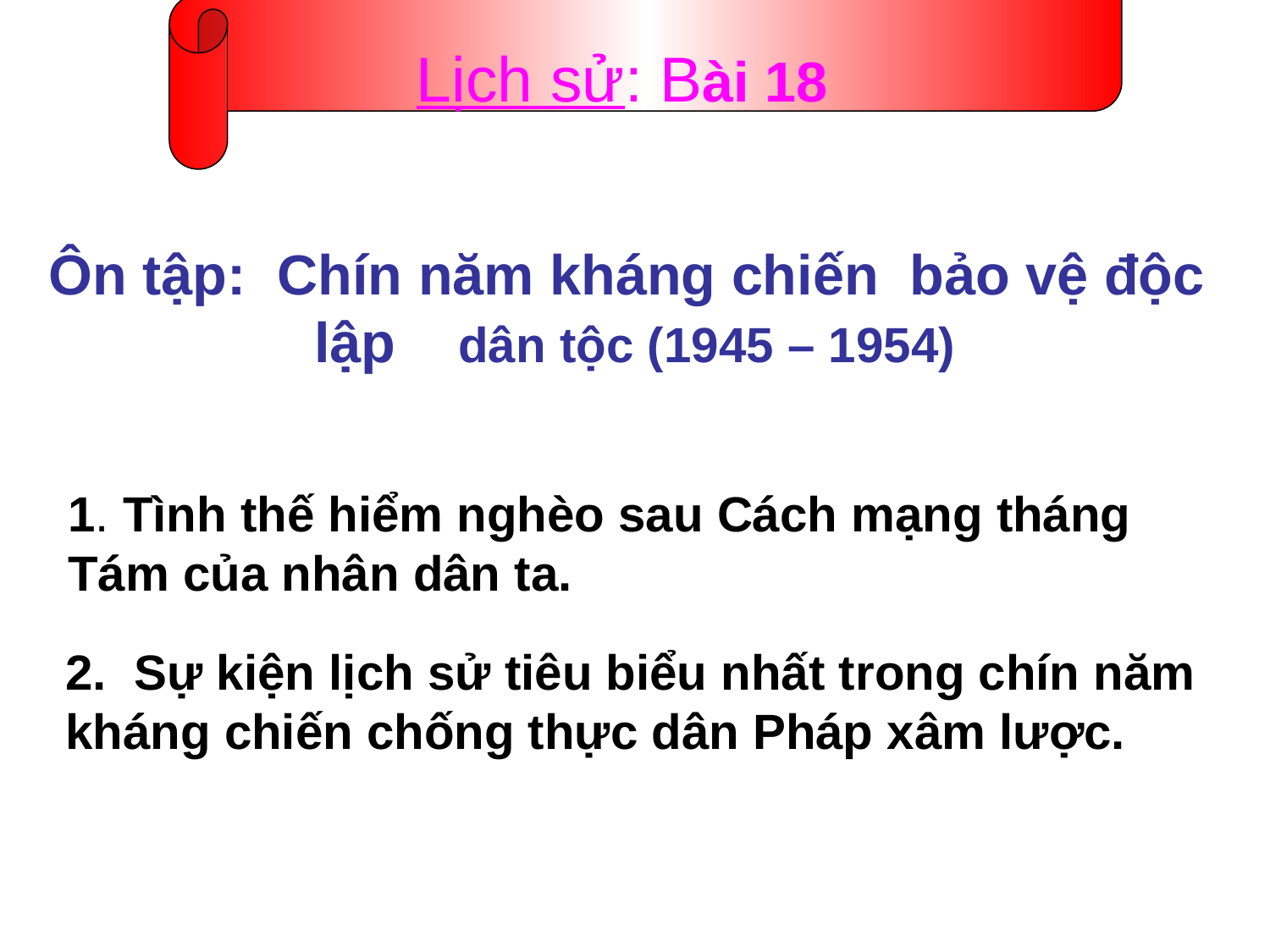

Lịch sử: Bài 18

Ôn tập:  Chín năm kháng chiến  bảo vệ độc  lập    dân tộc (1945 – 1954)

1. Tình thế hiểm nghèo sau Cách mạng tháng Tám của nhân dân ta.
# 2.  Sự kiện lịch sử tiêu biểu nhất trong chín năm kháng chiến chống thực dân Pháp xâm lược.